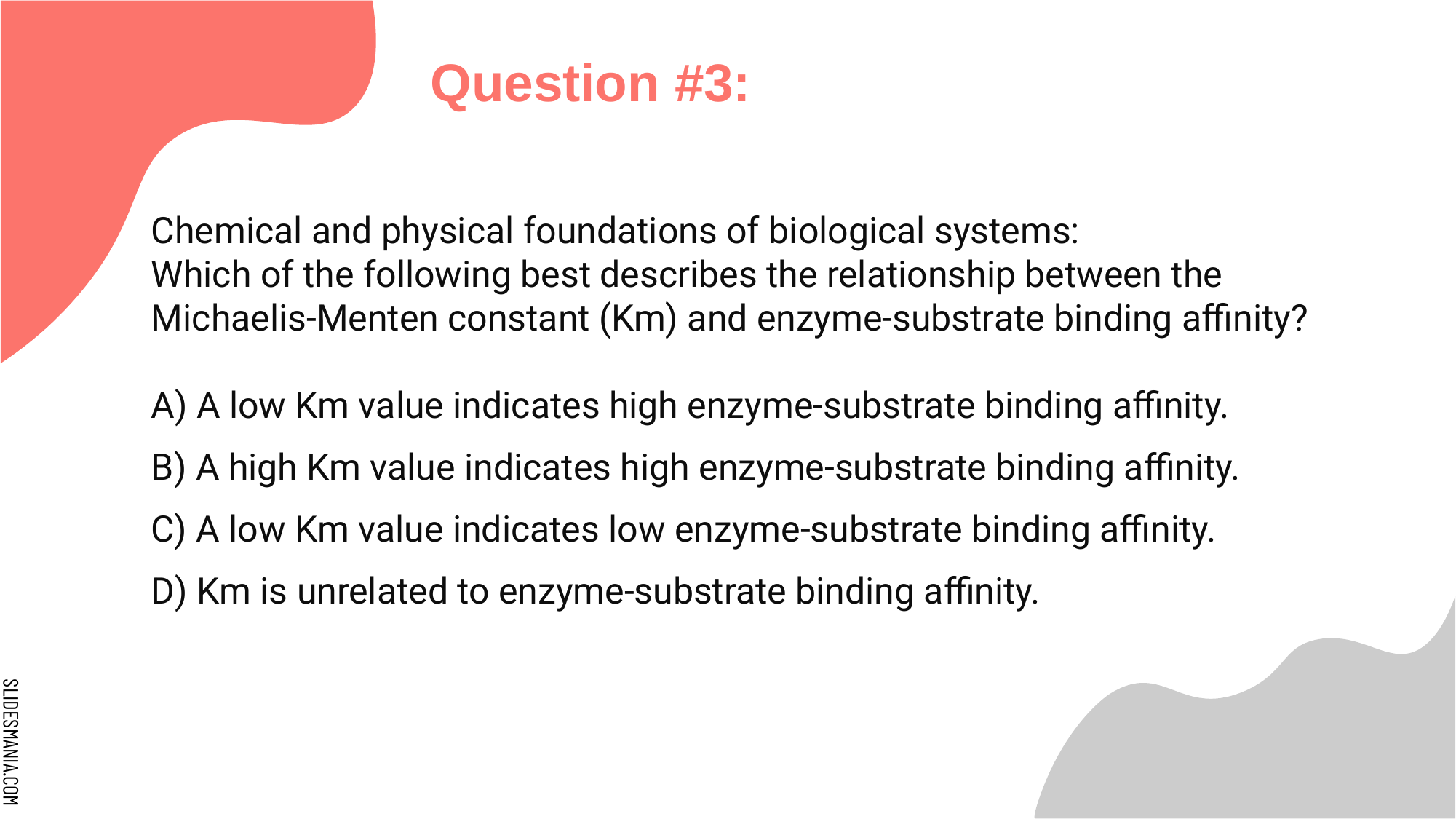

Question #3:
Chemical and physical foundations of biological systems:
Which of the following best describes the relationship between the Michaelis-Menten constant (Km) and enzyme-substrate binding affinity?

A) A low Km value indicates high enzyme-substrate binding affinity.

B) A high Km value indicates high enzyme-substrate binding affinity.

C) A low Km value indicates low enzyme-substrate binding affinity.

D) Km is unrelated to enzyme-substrate binding affinity.